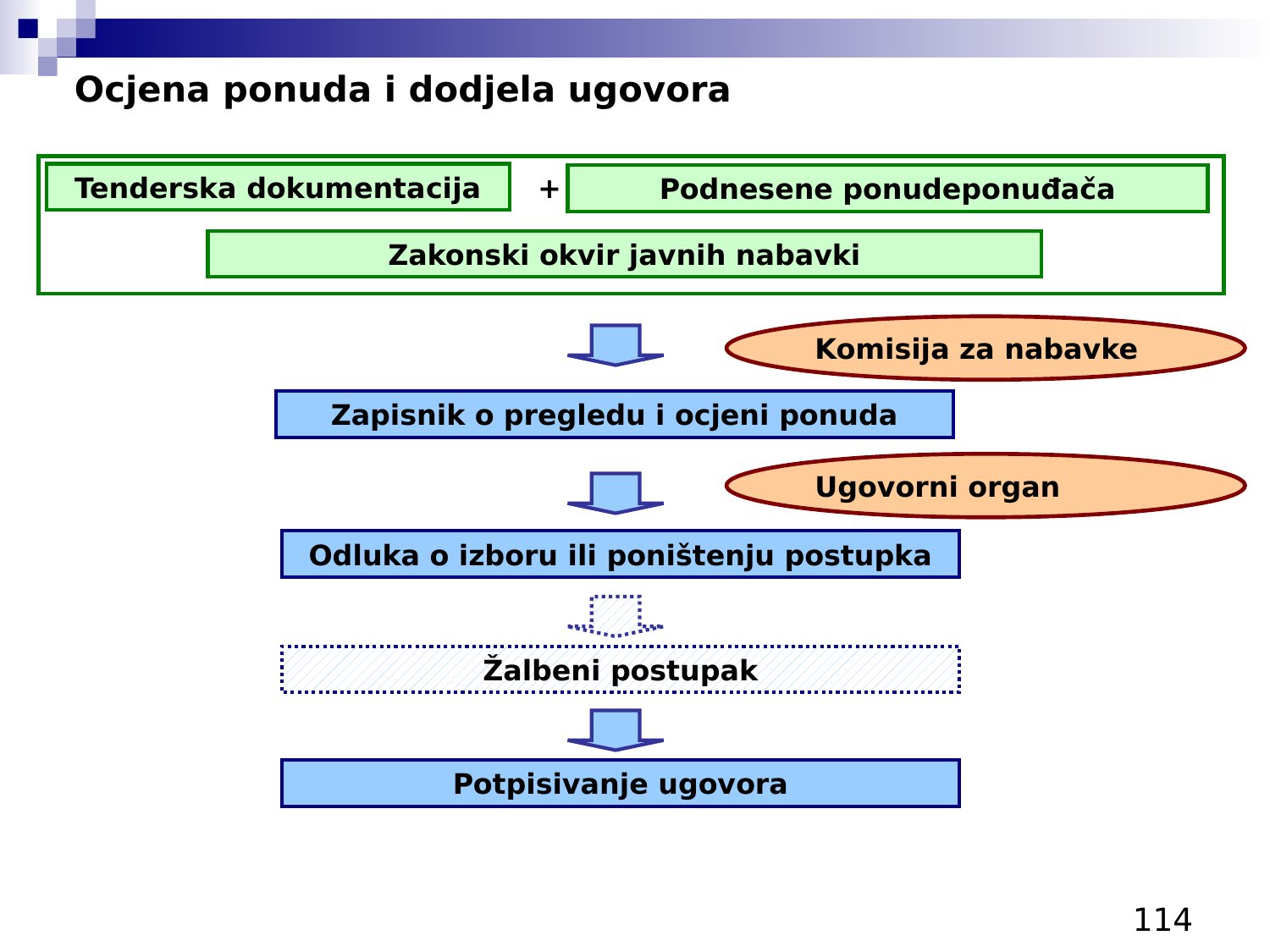

Ocjena ponuda i dodjela ugovora

Tenderska dokumentacija
+
Podnesene ponudeponuđača
Zakonski okvir javnih nabavki
Komisija za nabavke

Zapisnik o pregledu i ocjeni ponuda
Ugovorni organ

Odluka o izboru ili poništenju postupka

Žalbeni postupak

Potpisivanje ugovora